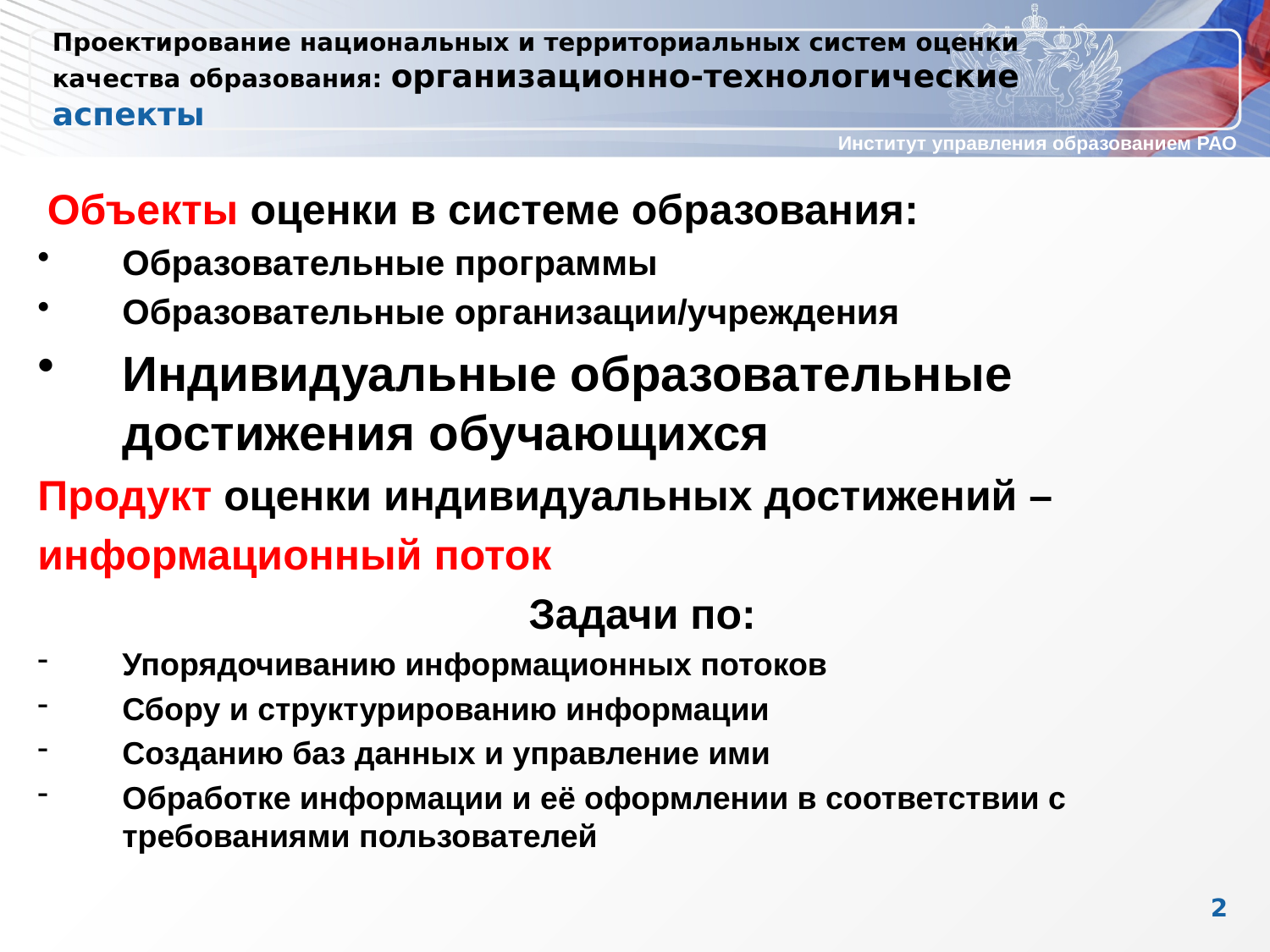

Проектирование национальных и территориальных систем оценки качества образования: организационно-технологические аспекты
 Объекты оценки в системе образования:
Образовательные программы
Образовательные организации/учреждения
Индивидуальные образовательные достижения обучающихся
Продукт оценки индивидуальных достижений –
информационный поток
Задачи по:
Упорядочиванию информационных потоков
Сбору и структурированию информации
Созданию баз данных и управление ими
Обработке информации и её оформлении в соответствии с требованиями пользователей

2